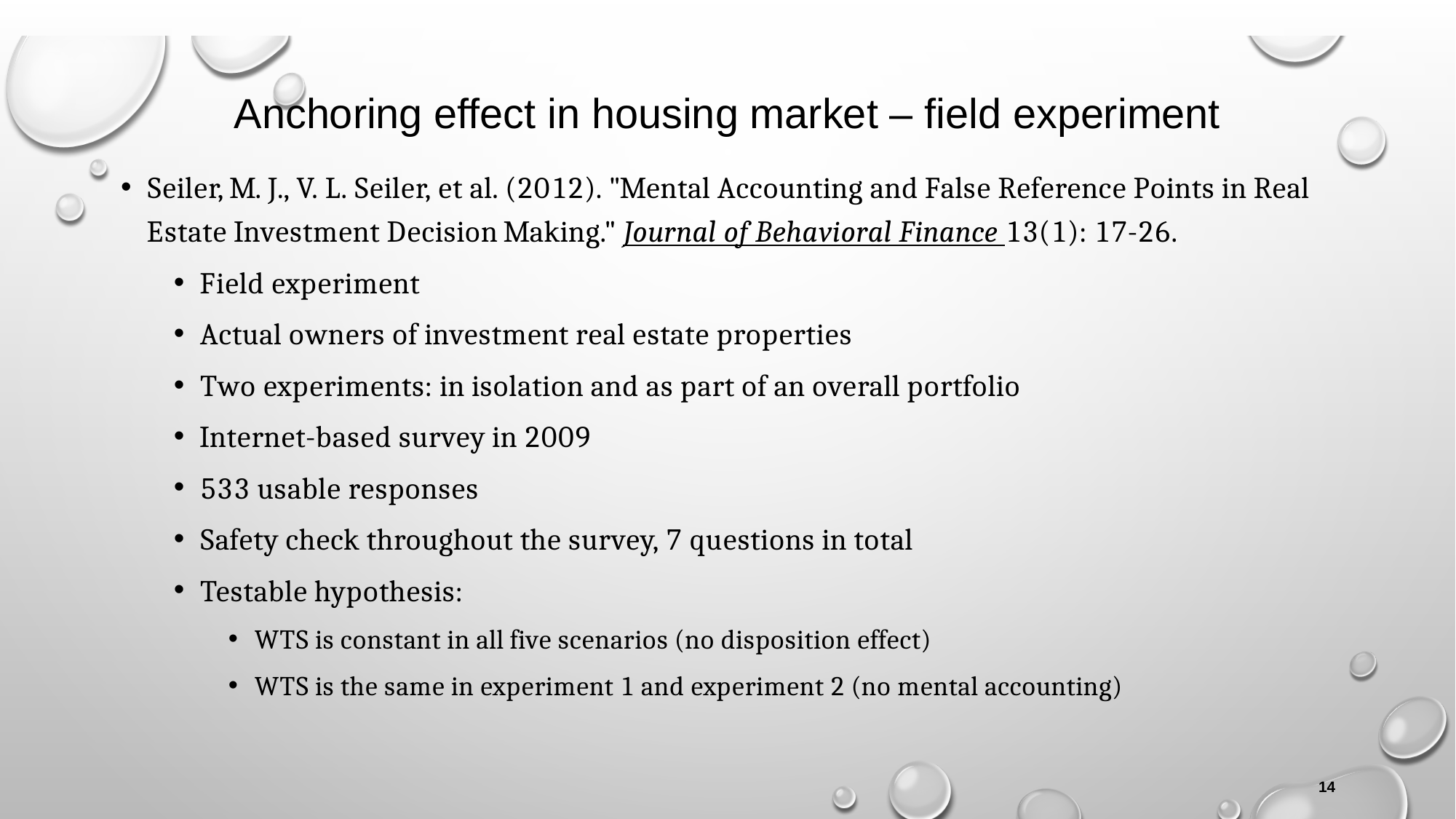

# Anchoring effect in housing market – field experiment
Seiler, M. J., V. L. Seiler, et al. (2012). "Mental Accounting and False Reference Points in Real Estate Investment Decision Making." Journal of Behavioral Finance 13(1): 17-26.
Field experiment
Actual owners of investment real estate properties
Two experiments: in isolation and as part of an overall portfolio
Internet-based survey in 2009
533 usable responses
Safety check throughout the survey, 7 questions in total
Testable hypothesis:
WTS is constant in all five scenarios (no disposition effect)
WTS is the same in experiment 1 and experiment 2 (no mental accounting)
14